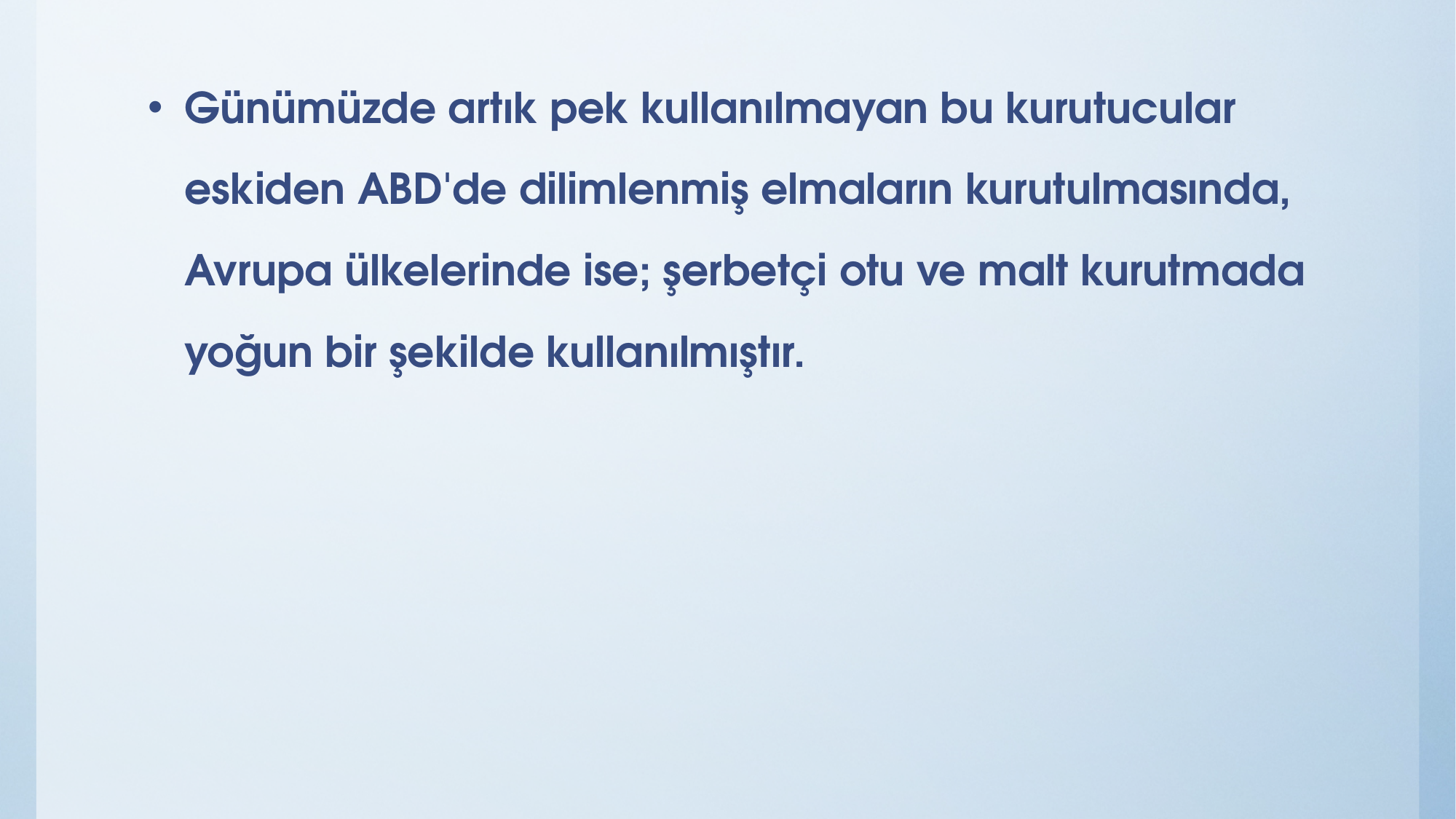

Günümüzde artık pek kullanılmayan bu kurutucular eskiden ABD'de dilimlenmiş elmaların kurutulmasında, Avrupa ülkelerinde ise; şerbetçi otu ve malt kurutmada yoğun bir şekilde kullanılmıştır.